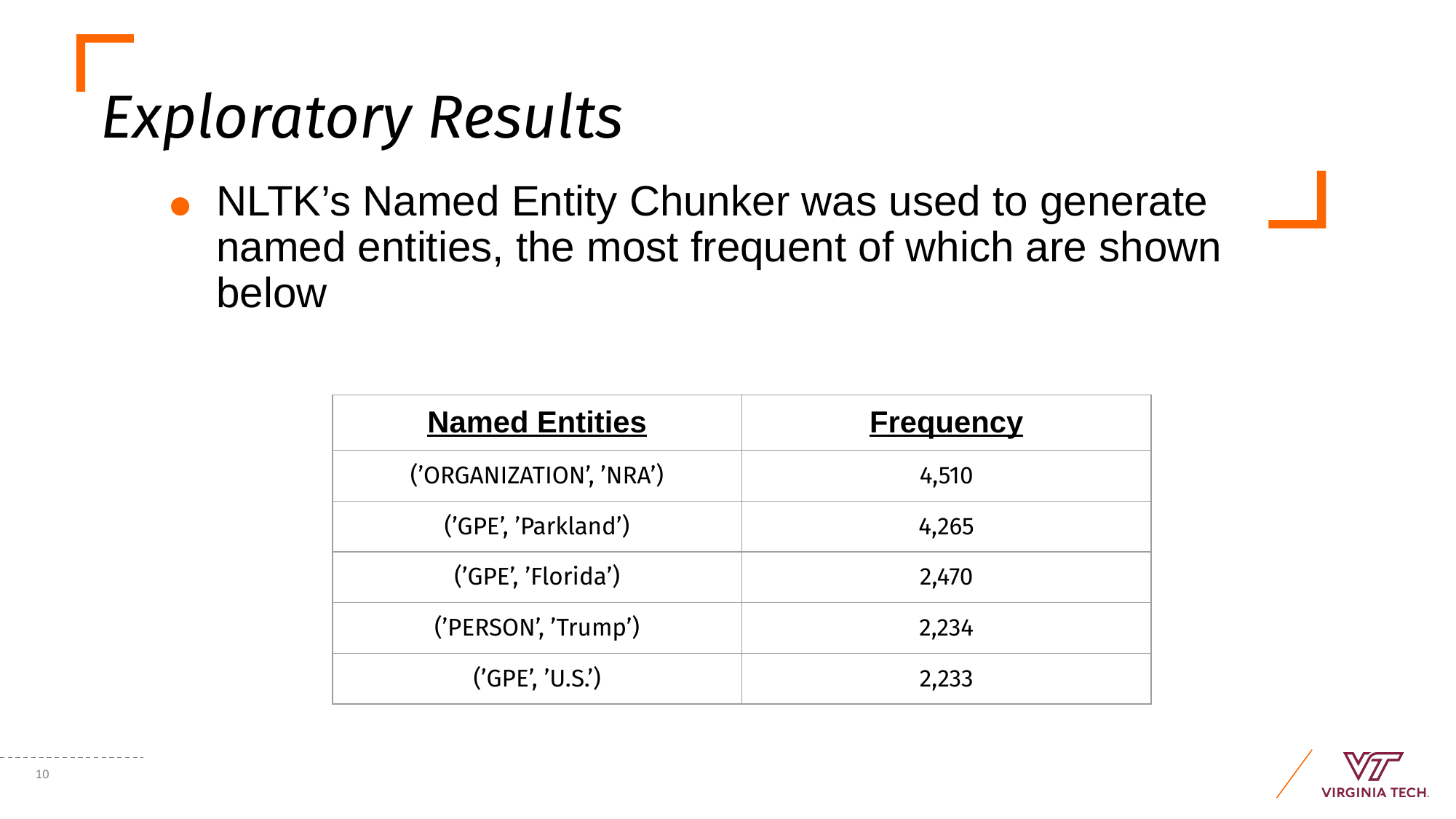

# Exploratory Results
NLTK’s Named Entity Chunker was used to generate named entities, the most frequent of which are shown below
| Named Entities | Frequency |
| --- | --- |
| (’ORGANIZATION’, ’NRA’) | 4,510 |
| (’GPE’, ’Parkland’) | 4,265 |
| (’GPE’, ’Florida’) | 2,470 |
| (’PERSON’, ’Trump’) | 2,234 |
| (’GPE’, ’U.S.’) | 2,233 |
10